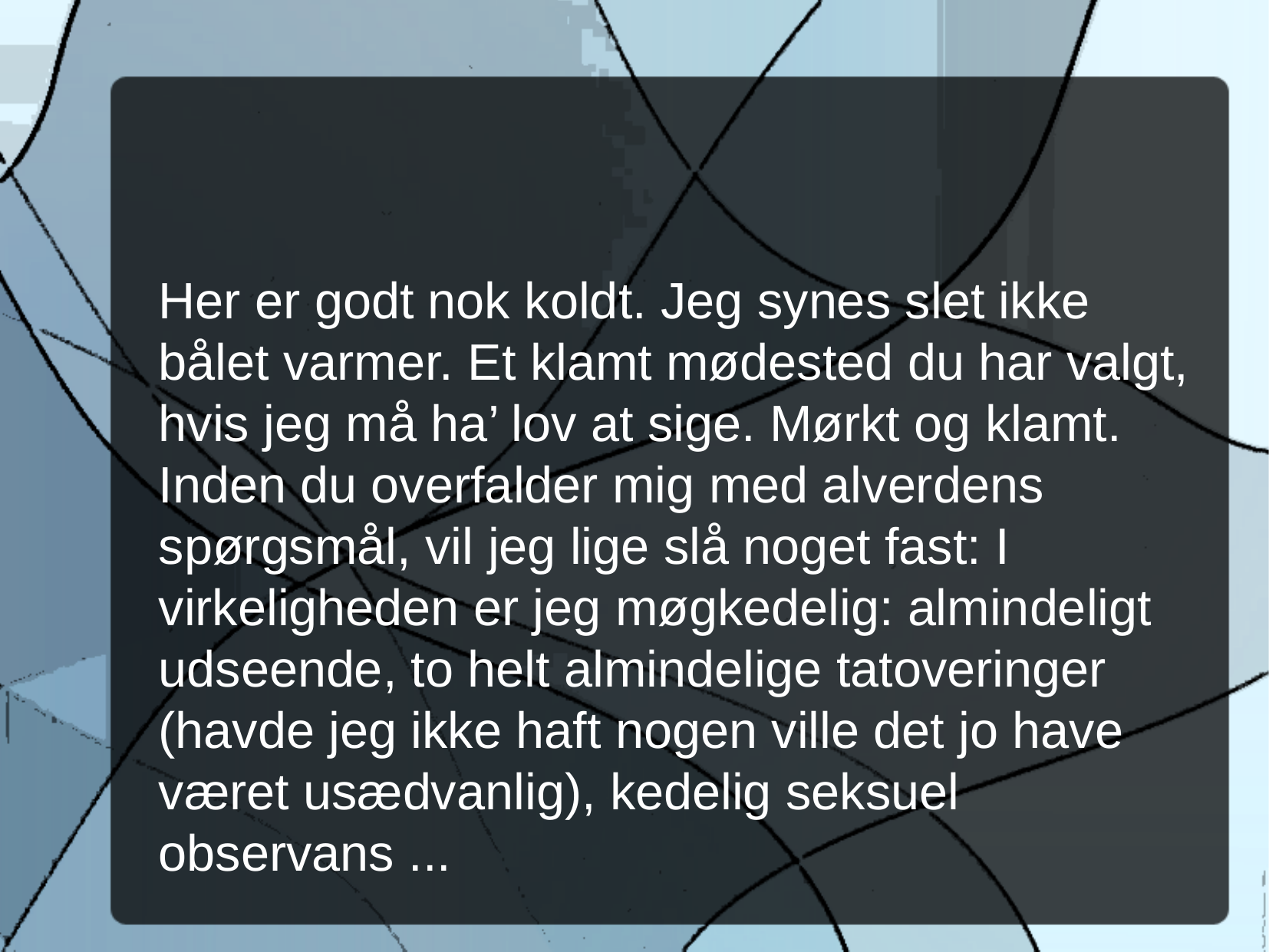

Her er godt nok koldt. Jeg synes slet ikke bålet varmer. Et klamt mødested du har valgt, hvis jeg må ha’ lov at sige. Mørkt og klamt.
Inden du overfalder mig med alverdens spørgsmål, vil jeg lige slå noget fast: I virkeligheden er jeg møgkedelig: almindeligt udseende, to helt almindelige tatoveringer (havde jeg ikke haft nogen ville det jo have været usædvanlig), kedelig seksuel observans ...